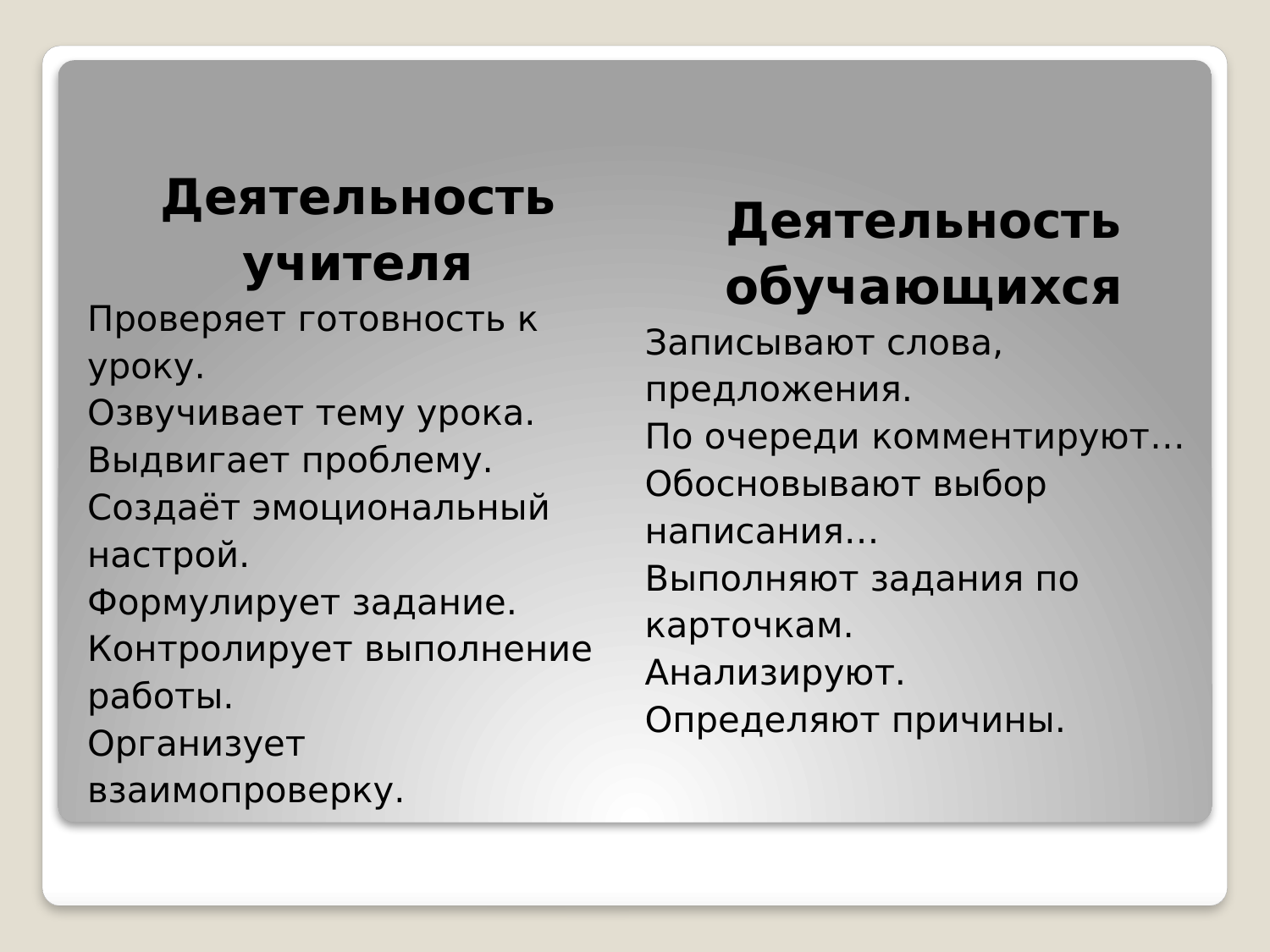

| Деятельность учителя Проверяет готовность к уроку. Озвучивает тему урока. Выдвигает проблему. Создаёт эмоциональный настрой. Формулирует задание. Контролирует выполнение работы. Организует взаимопроверку. | Деятельность обучающихся Записывают слова, предложения. По очереди комментируют… Обосновывают выбор написания… Выполняют задания по карточкам. Анализируют. Определяют причины. |
| --- | --- |